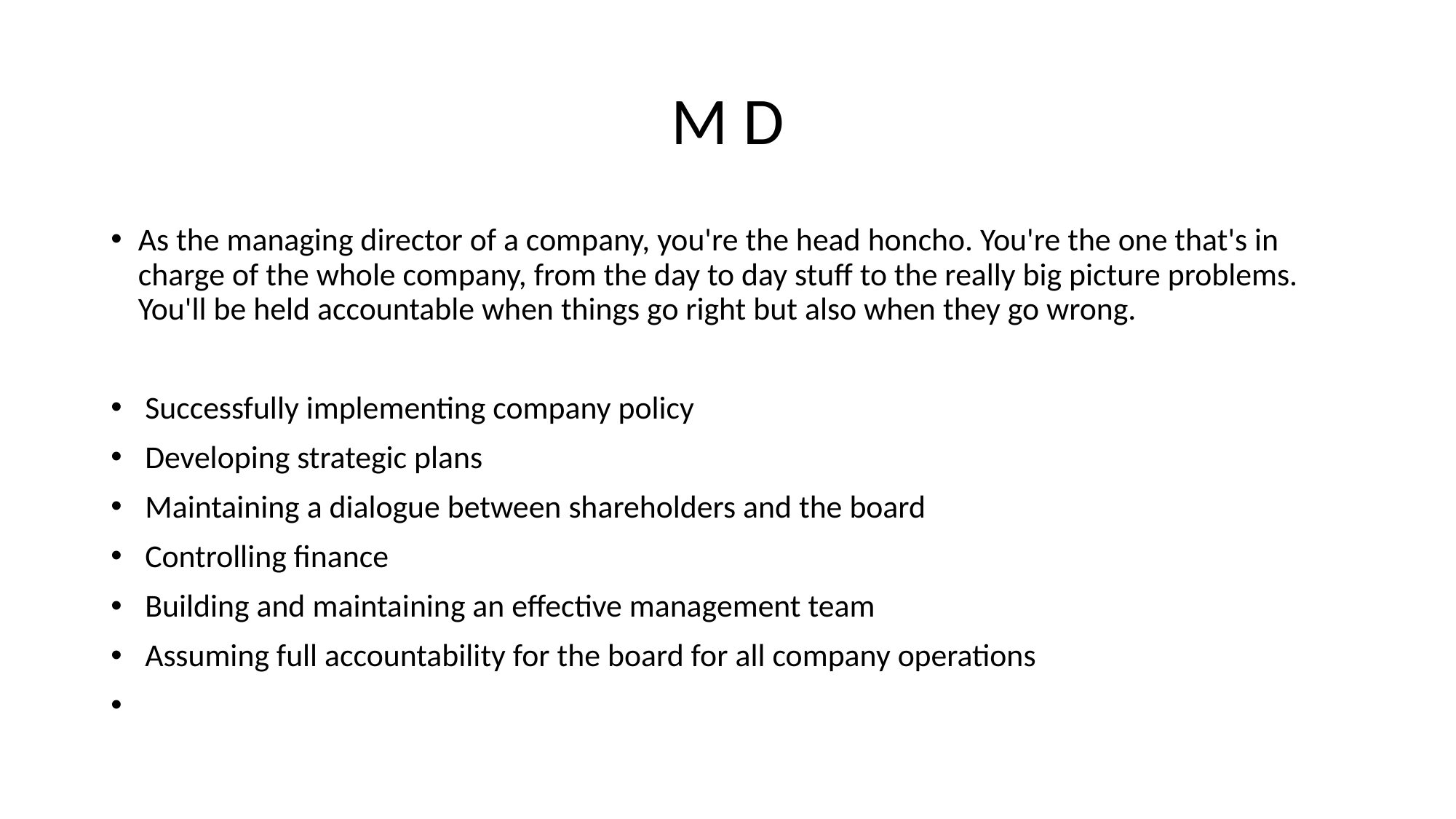

# M D
As the managing director of a company, you're the head honcho. You're the one that's in charge of the whole company, from the day to day stuff to the really big picture problems. You'll be held accountable when things go right but also when they go wrong.

Successfully implementing company policy
Developing strategic plans
Maintaining a dialogue between shareholders and the board
Controlling finance
Building and maintaining an effective management team
Assuming full accountability for the board for all company operations